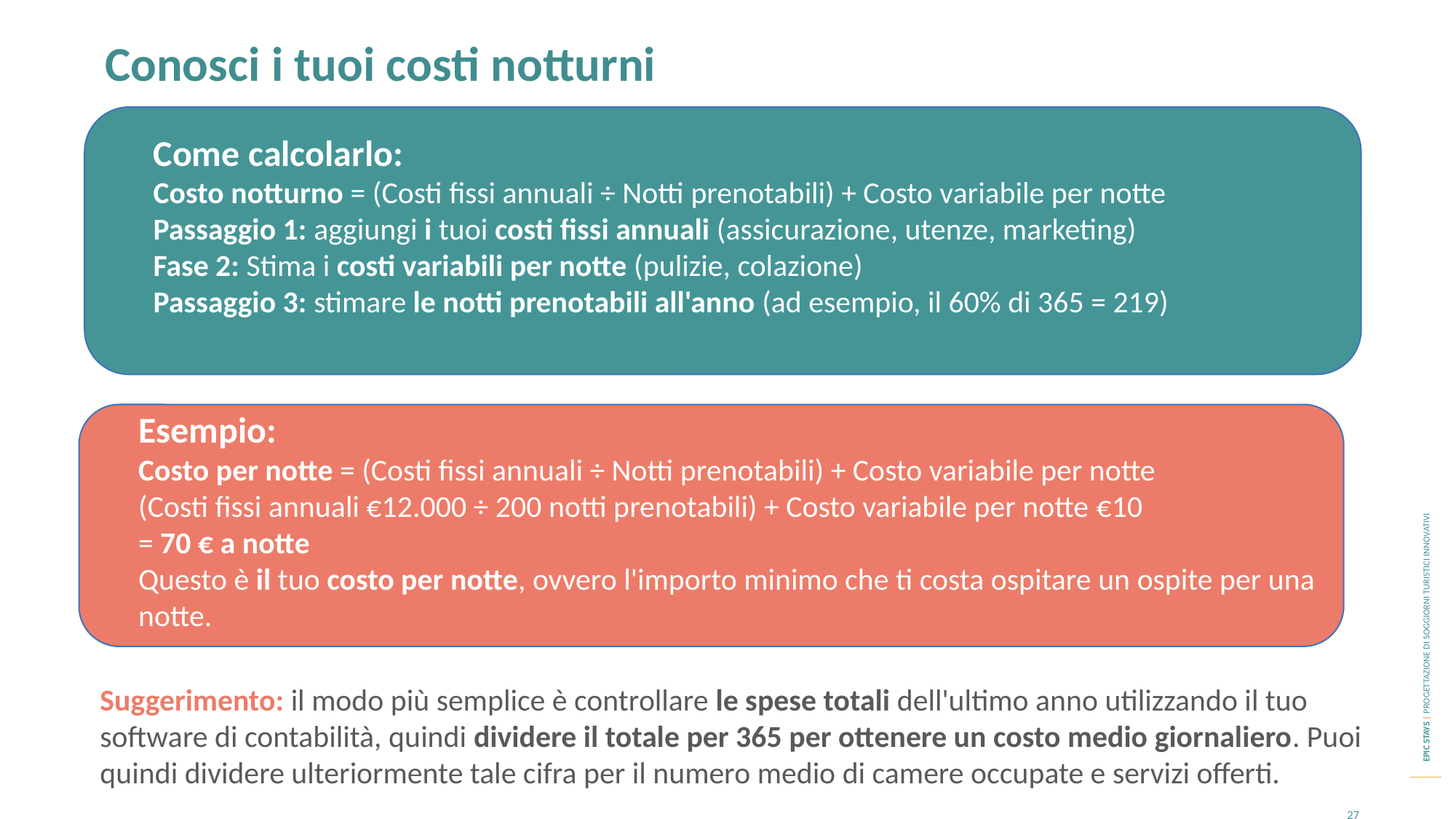

Conosci i tuoi costi notturni

Come calcolarlo:
Costo notturno = (Costi fissi annuali ÷ Notti prenotabili) + Costo variabile per notte
Passaggio 1: aggiungi i tuoi costi fissi annuali (assicurazione, utenze, marketing)
Fase 2: Stima i costi variabili per notte (pulizie, colazione)
Passaggio 3: stimare le notti prenotabili all'anno (ad esempio, il 60% di 365 = 219)
27
Esempio:
Costo per notte = (Costi fissi annuali ÷ Notti prenotabili) + Costo variabile per notte
(Costi fissi annuali €12.000 ÷ 200 notti prenotabili) + Costo variabile per notte €10
= 70 € a notte
Questo è il tuo costo per notte, ovvero l'importo minimo che ti costa ospitare un ospite per una notte.

Suggerimento: il modo più semplice è controllare le spese totali dell'ultimo anno utilizzando il tuo software di contabilità, quindi dividere il totale per 365 per ottenere un costo medio giornaliero. Puoi quindi dividere ulteriormente tale cifra per il numero medio di camere occupate e servizi offerti.
27